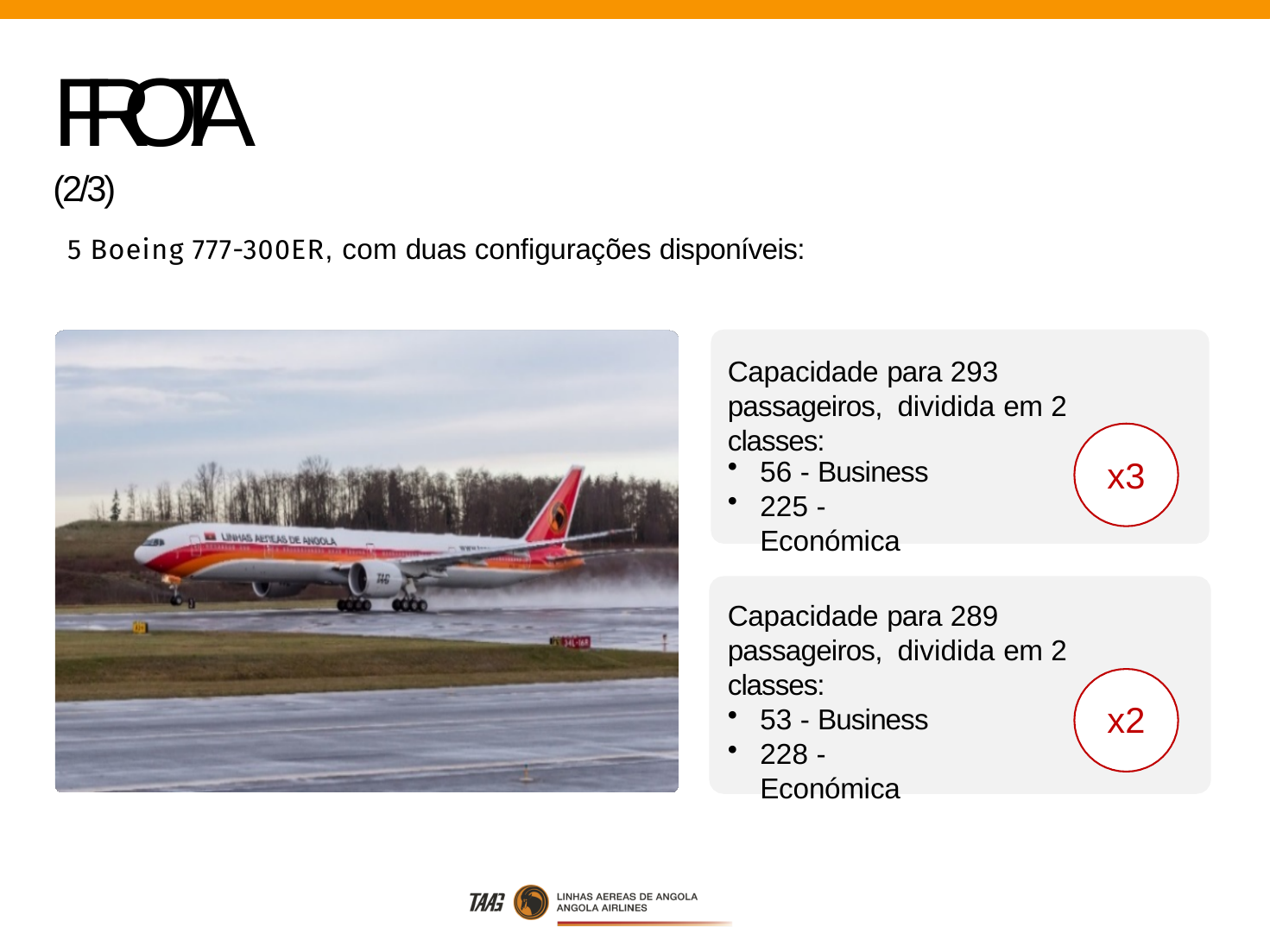

# FROTA (2/3)
5 Boeing 777-300ER, com duas configurações disponíveis:

Capacidade para 293 passageiros,  dividida em 2 classes:

x3
56 - Business
225 - Económica

Capacidade para 289 passageiros,  dividida em 2 classes:

x2
53 - Business
228 - Económica